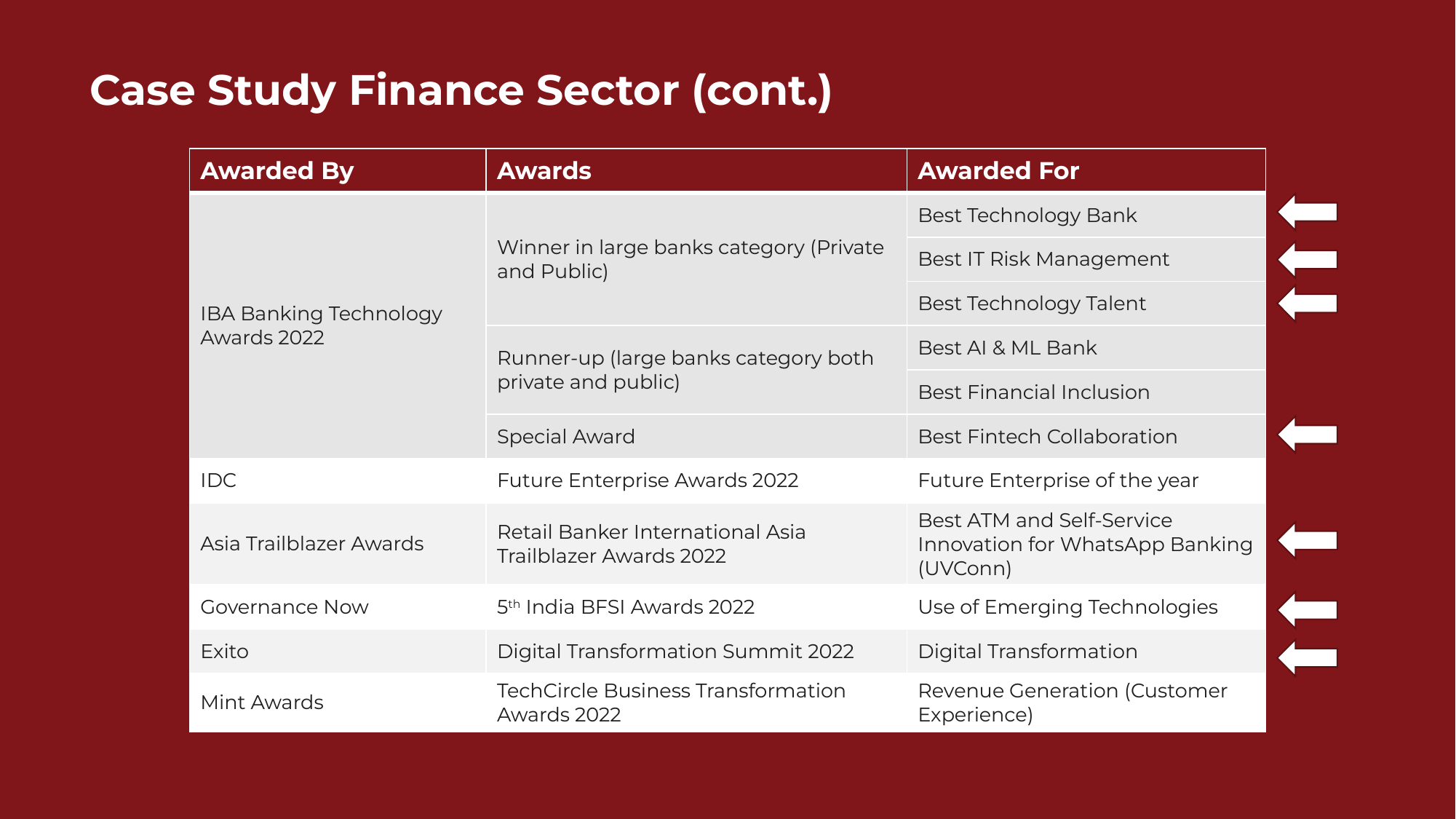

Case Study Finance Sector (cont.)
| Awarded By | Awards | Awarded For |
| --- | --- | --- |
| IBA Banking Technology Awards 2022 | Winner in large banks category (Private and Public) | Best Technology Bank |
|  |  | Best IT Risk Management |
|  |  | Best Technology Talent |
|  | Runner-up (large banks category both private and public) | Best AI & ML Bank |
|  |  | Best Financial Inclusion |
|  | Special Award | Best Fintech Collaboration |
| IDC | Future Enterprise Awards 2022 | Future Enterprise of the year |
| Asia Trailblazer Awards | Retail Banker International Asia Trailblazer Awards 2022 | Best ATM and Self-Service Innovation for WhatsApp Banking (UVConn) |
| Governance Now | 5th India BFSI Awards 2022 | Use of Emerging Technologies |
| Exito | Digital Transformation Summit 2022 | Digital Transformation |
| Mint Awards | TechCircle Business Transformation Awards 2022 | Revenue Generation (Customer Experience) |